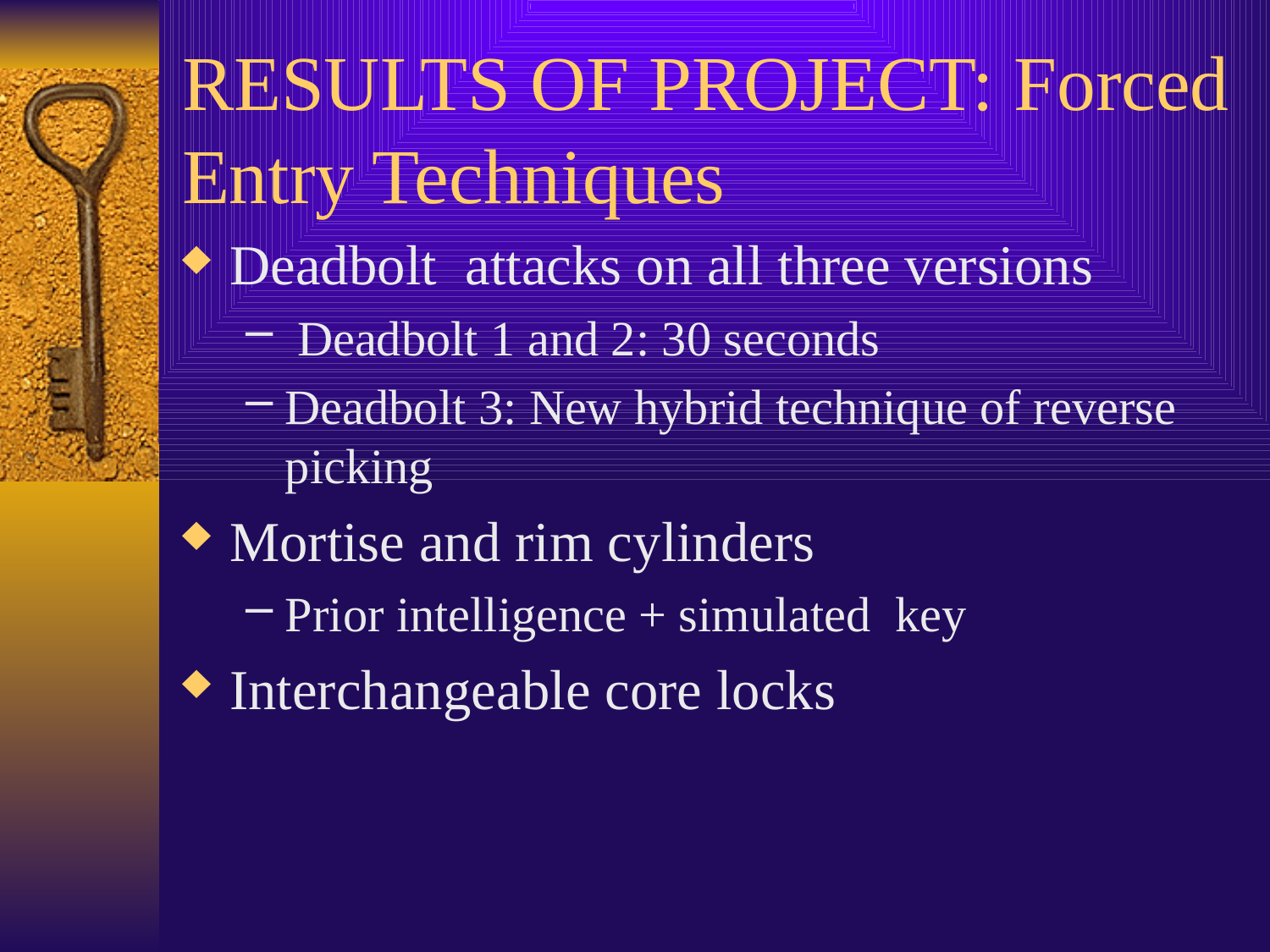

# RESULTS OF PROJECT: Forced Entry Techniques
Deadbolt  attacks on all three versions
 Deadbolt 1 and 2: 30 seconds
Deadbolt 3: New hybrid technique of reverse picking
Mortise and rim cylinders
Prior intelligence + simulated  key
Interchangeable core locks